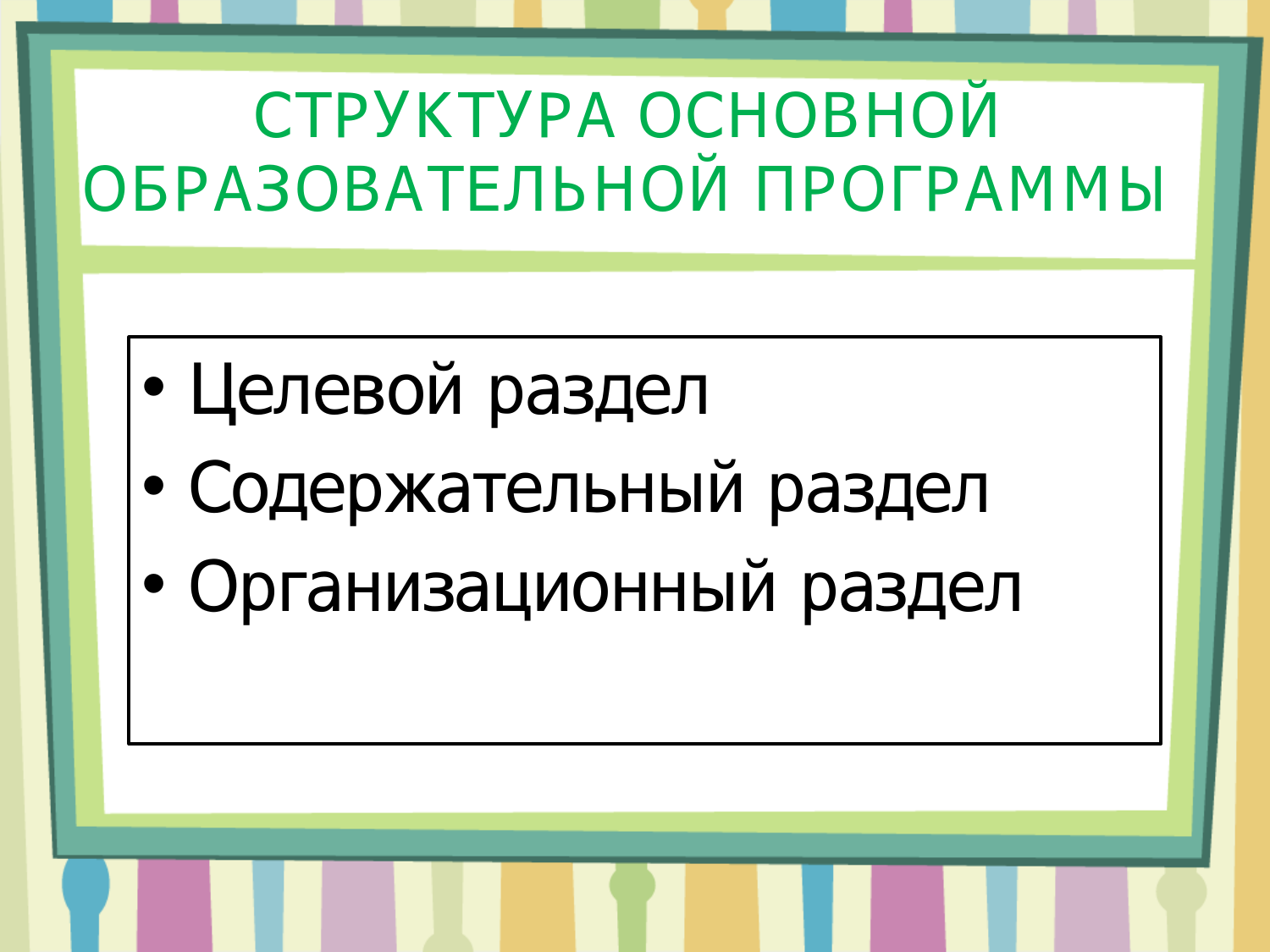

СТРУКТУРА ОСНОВНОЙ ОБРАЗОВАТЕЛЬНОЙ ПРОГРАММЫ
Целевой раздел
Содержательный раздел
Организационный раздел